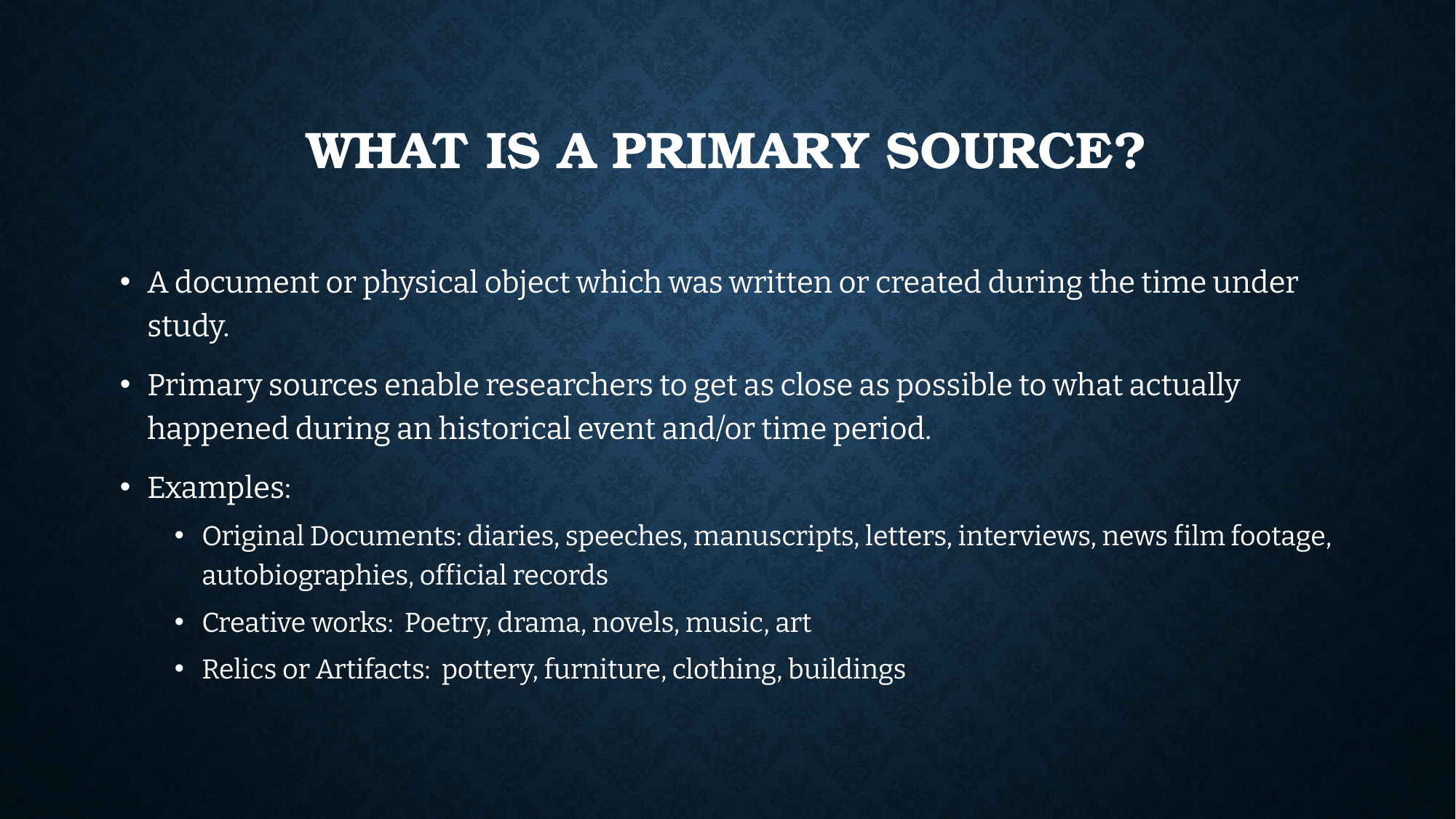

# What is a Primary Source?
A document or physical object which was written or created during the time under study.
Primary sources enable researchers to get as close as possible to what actually happened during an historical event and/or time period.
Examples:
Original Documents: diaries, speeches, manuscripts, letters, interviews, news film footage, autobiographies, official records
Creative works:  Poetry, drama, novels, music, art
Relics or Artifacts:  pottery, furniture, clothing, buildings